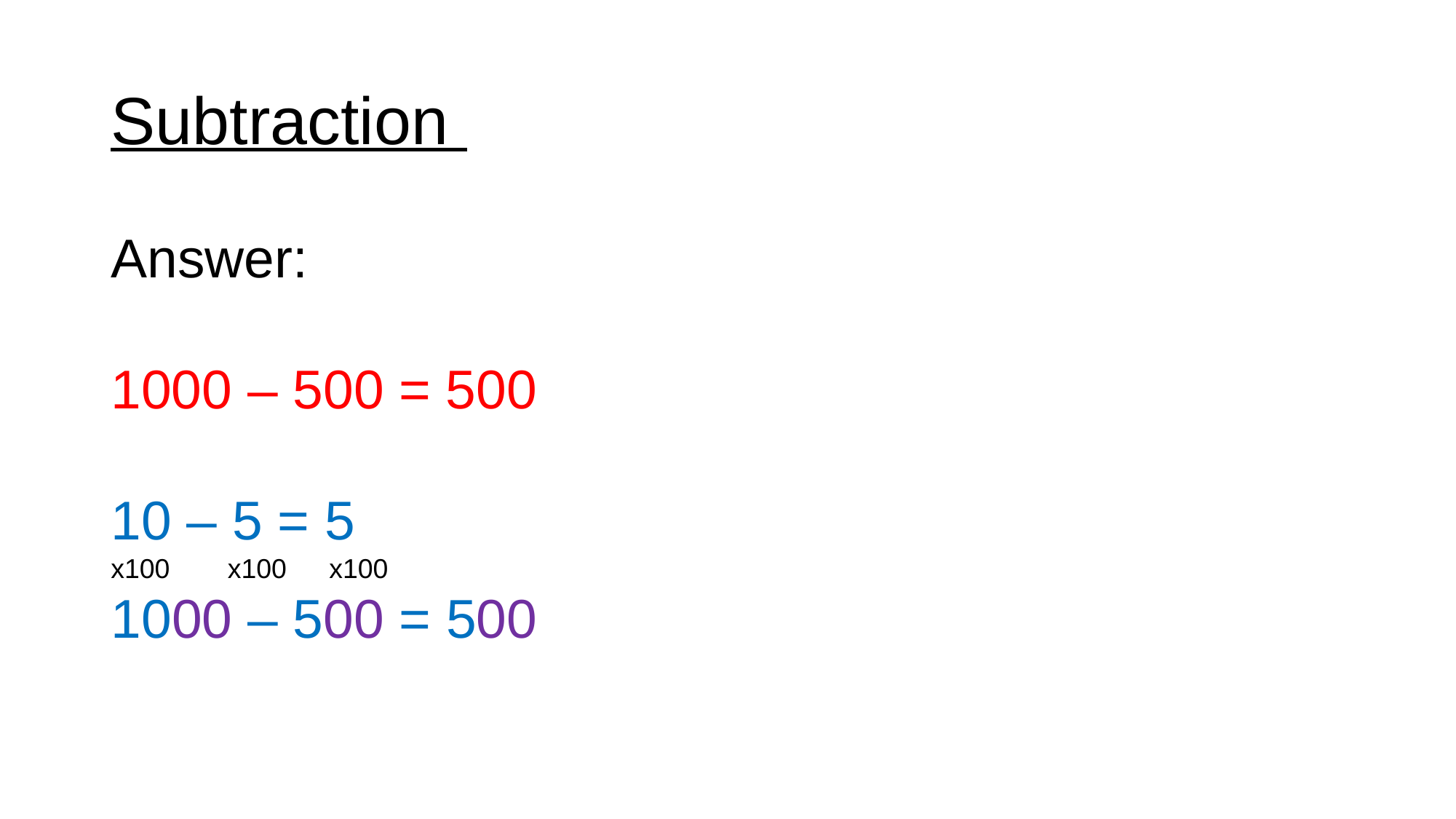

# Subtraction
Answer:

1000 – 500 = 500

10 – 5 = 5
x100 	 x100  	x100
1000 – 500 = 500